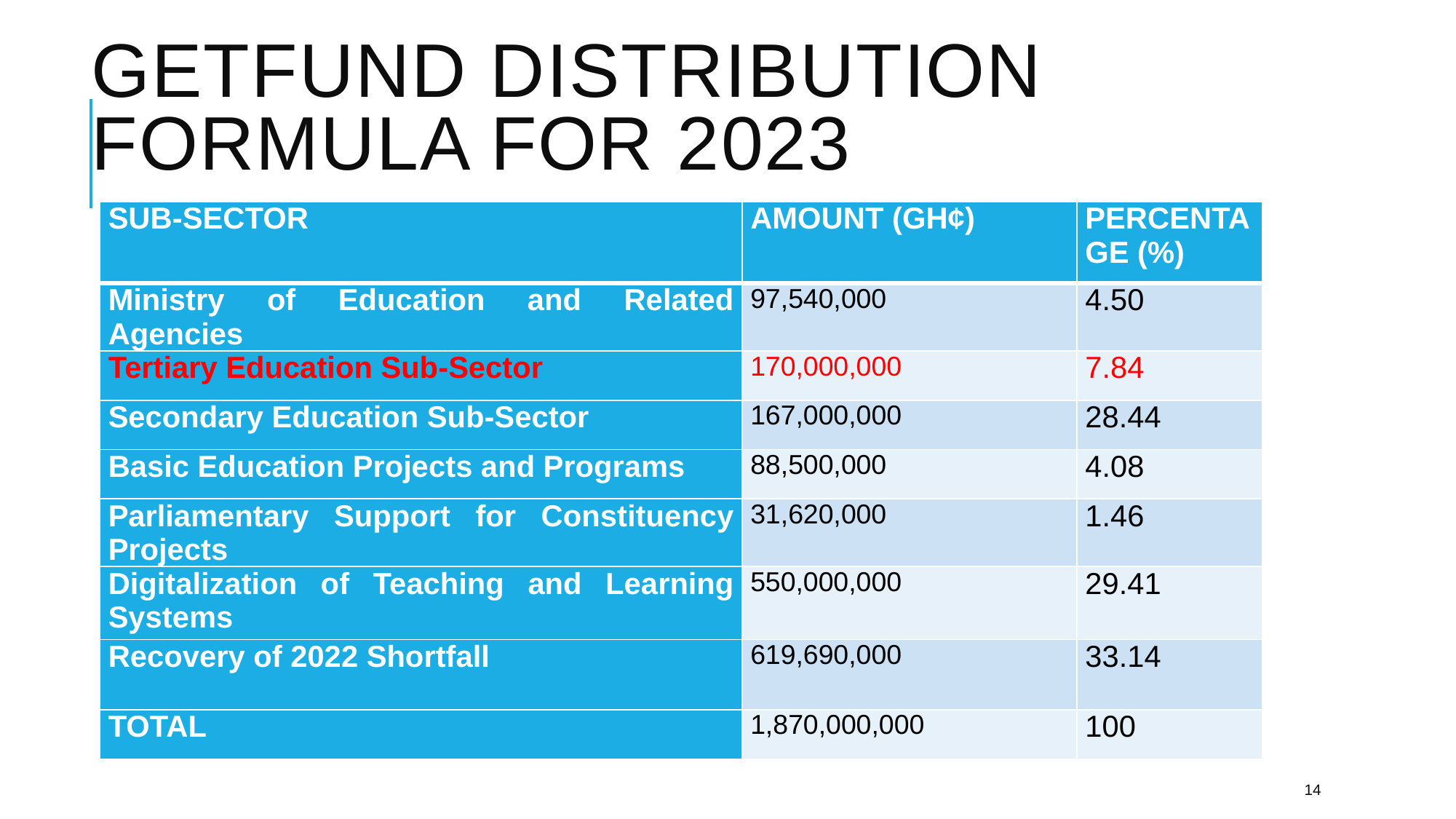

# GETFund distribution formula for 2023
| SUB-SECTOR | AMOUNT (GH¢) | PERCENTAGE (%) |
| --- | --- | --- |
| Ministry of Education and Related Agencies | 97,540,000 | 4.50 |
| Tertiary Education Sub-Sector | 170,000,000 | 7.84 |
| Secondary Education Sub-Sector | 167,000,000 | 28.44 |
| Basic Education Projects and Programs | 88,500,000 | 4.08 |
| Parliamentary Support for Constituency Projects | 31,620,000 | 1.46 |
| Digitalization of Teaching and Learning Systems | 550,000,000 | 29.41 |
| Recovery of 2022 Shortfall | 619,690,000 | 33.14 |
| TOTAL | 1,870,000,000 | 100 |
14